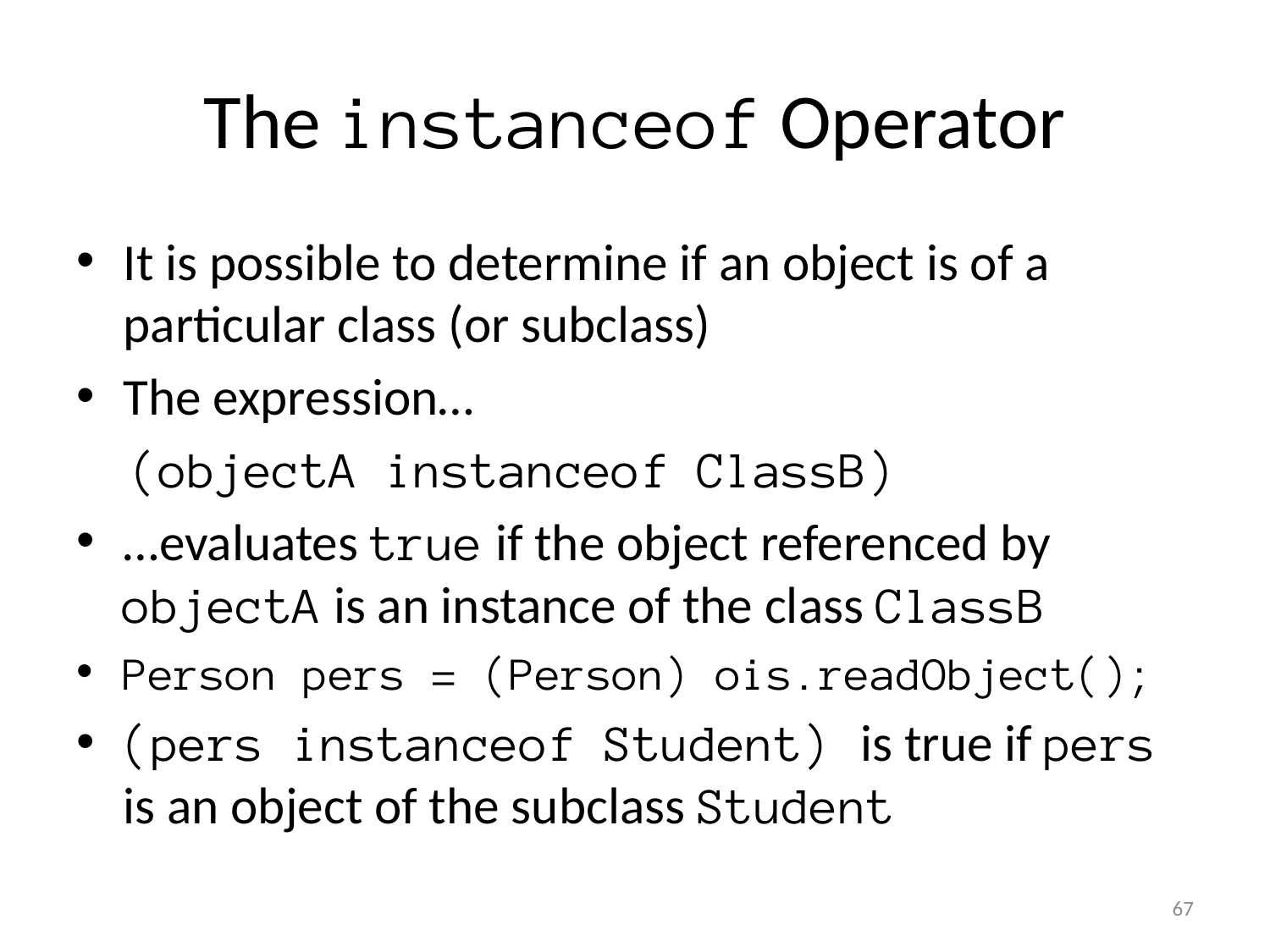

# The instanceof Operator
It is possible to determine if an object is of a particular class (or subclass)
The expression…
(objectA instanceof ClassB)
…evaluates true if the object referenced by objectA is an instance of the class ClassB
Person pers = (Person) ois.readObject();
(pers instanceof Student) is true if pers is an object of the subclass Student
67